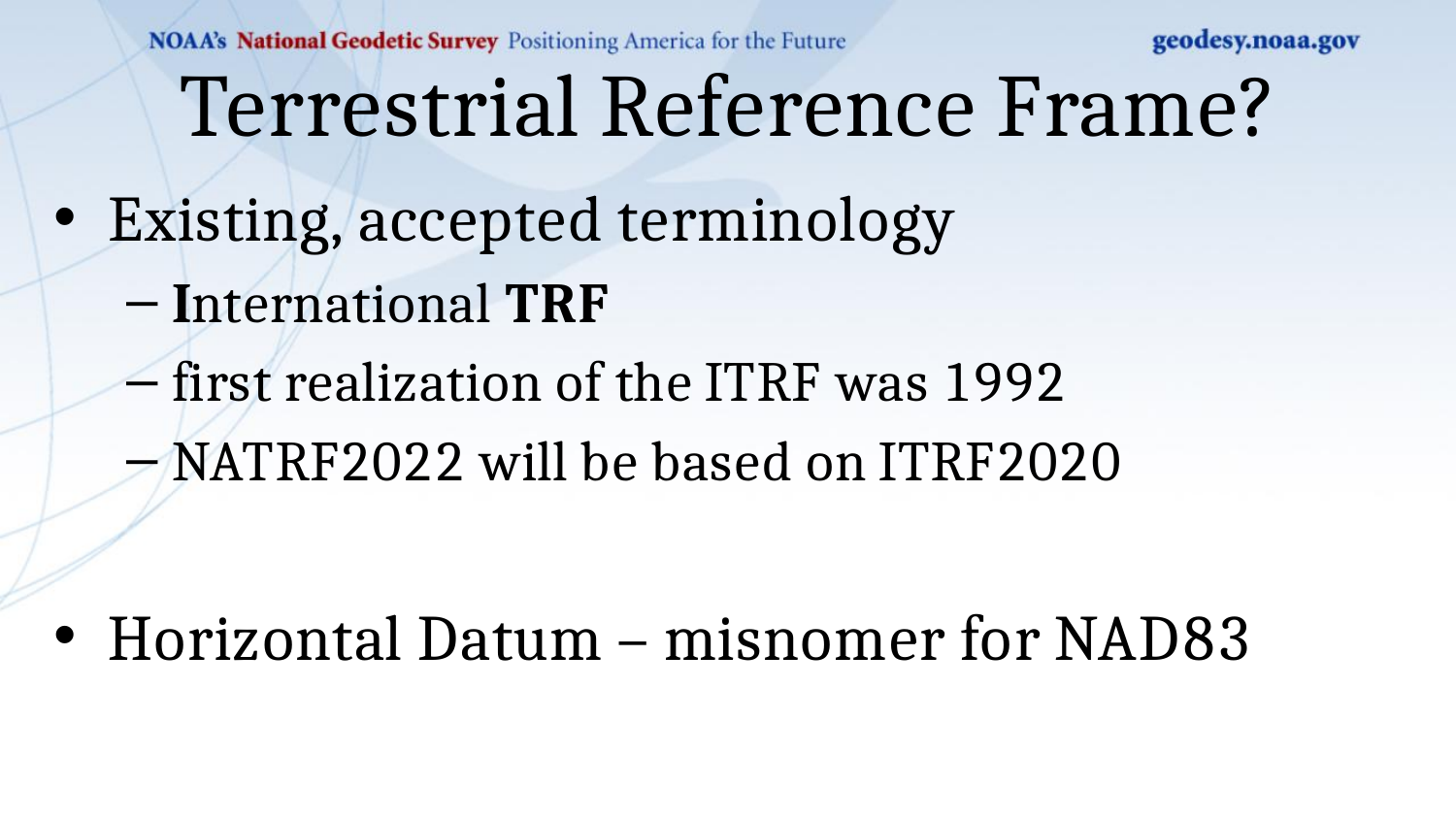

Terrestrial Reference Frame?
Existing, accepted terminology
International TRF
first realization of the ITRF was 1992
NATRF2022 will be based on ITRF2020

Horizontal Datum – misnomer for NAD83